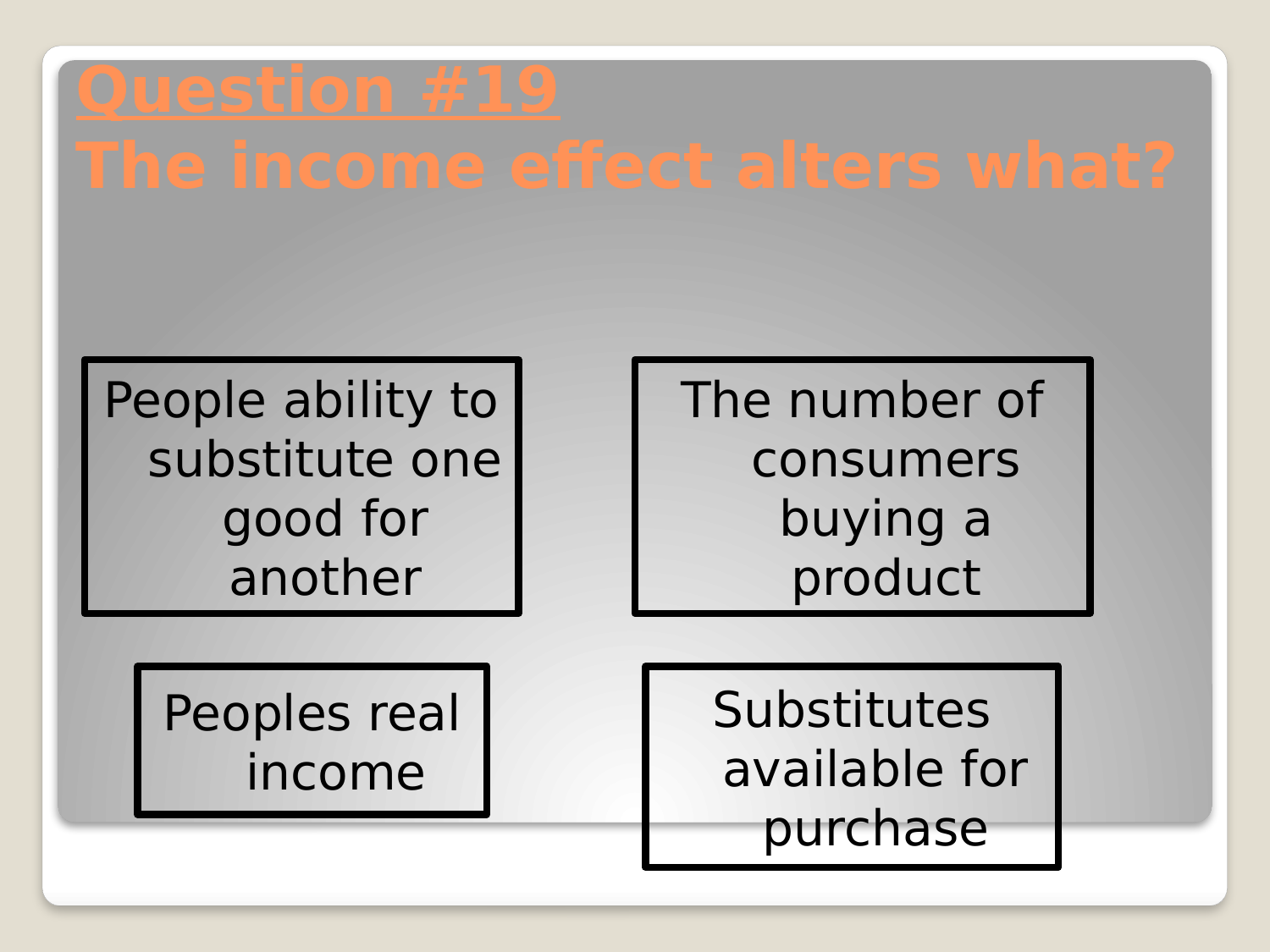

# Question #19 The income effect alters what?
People ability to substitute one good for another
The number of consumers buying a product
Peoples real income
Substitutes available for purchase